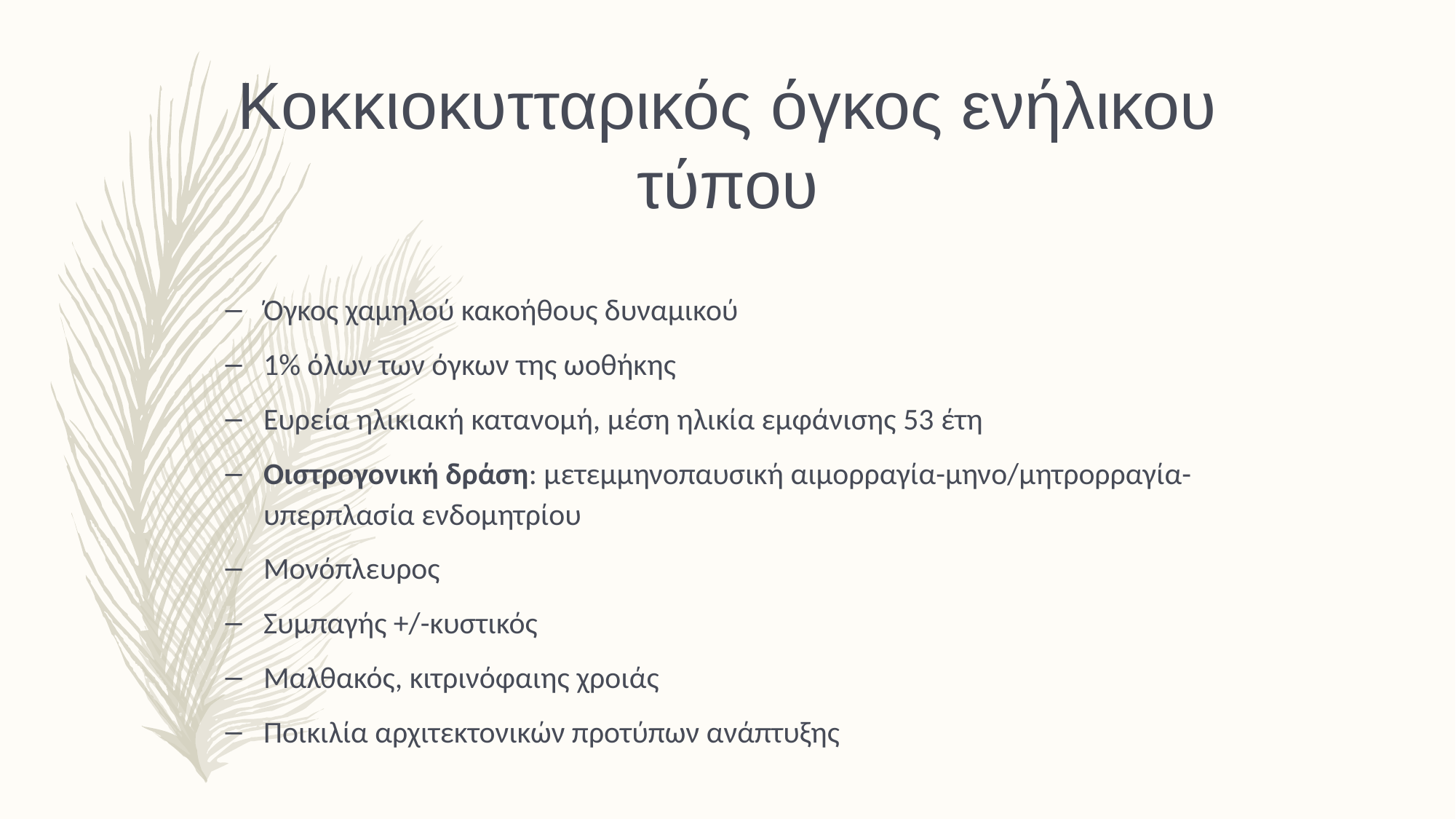

Κοκκιοκυτταρικός όγκος ενήλικου τύπου
Όγκος χαμηλού κακοήθους δυναμικού
1% όλων των όγκων της ωοθήκης
Ευρεία ηλικιακή κατανομή, μέση ηλικία εμφάνισης 53 έτη
Οιστρογονική δράση: μετεμμηνοπαυσική αιμορραγία-μηνο/μητρορραγία-υπερπλασία ενδομητρίου
Μονόπλευρος
Συμπαγής +/-κυστικός
Μαλθακός, κιτρινόφαιης χροιάς
Ποικιλία αρχιτεκτονικών προτύπων ανάπτυξης